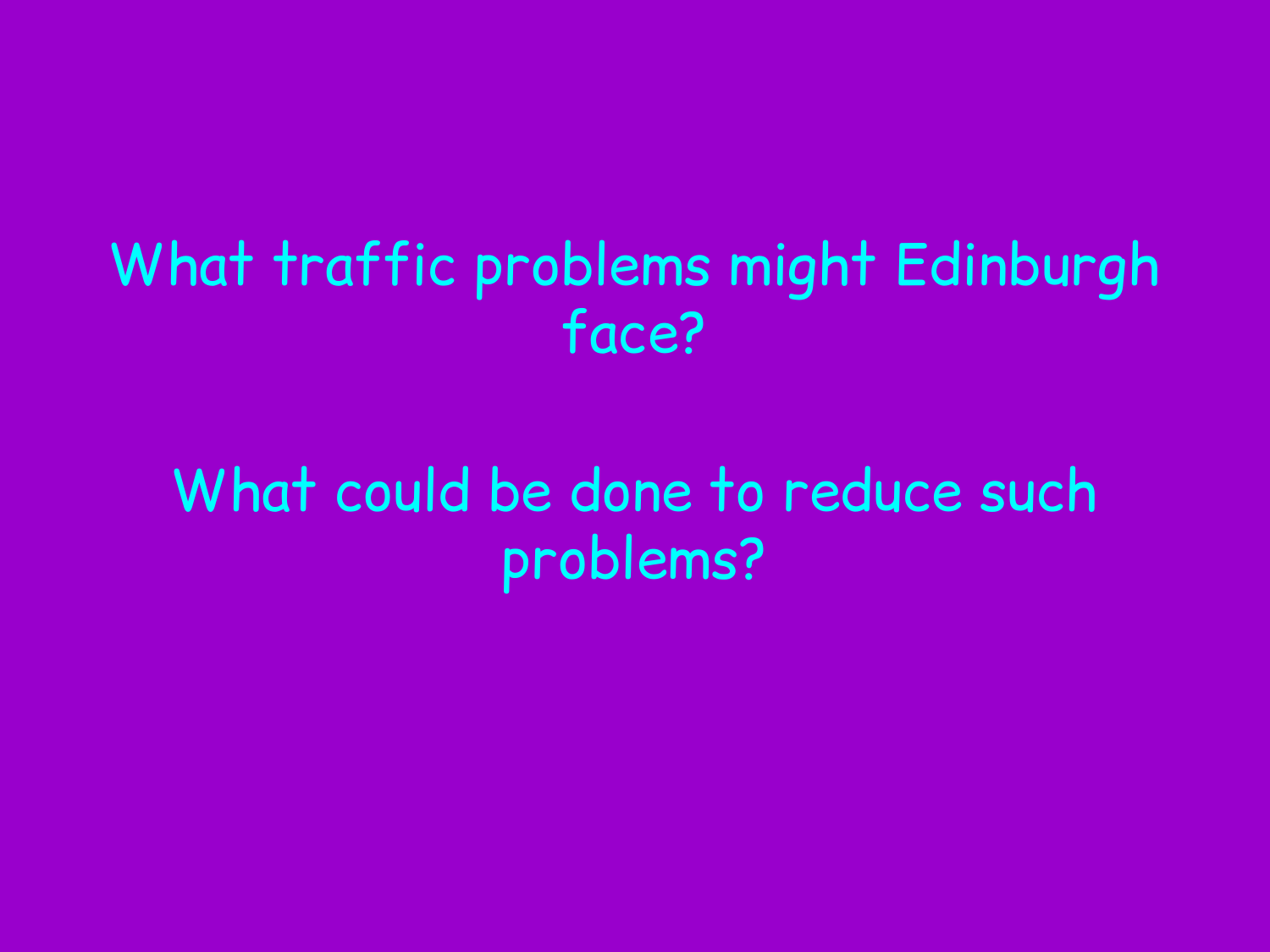

What traffic problems might Edinburgh face?

What could be done to reduce such problems?